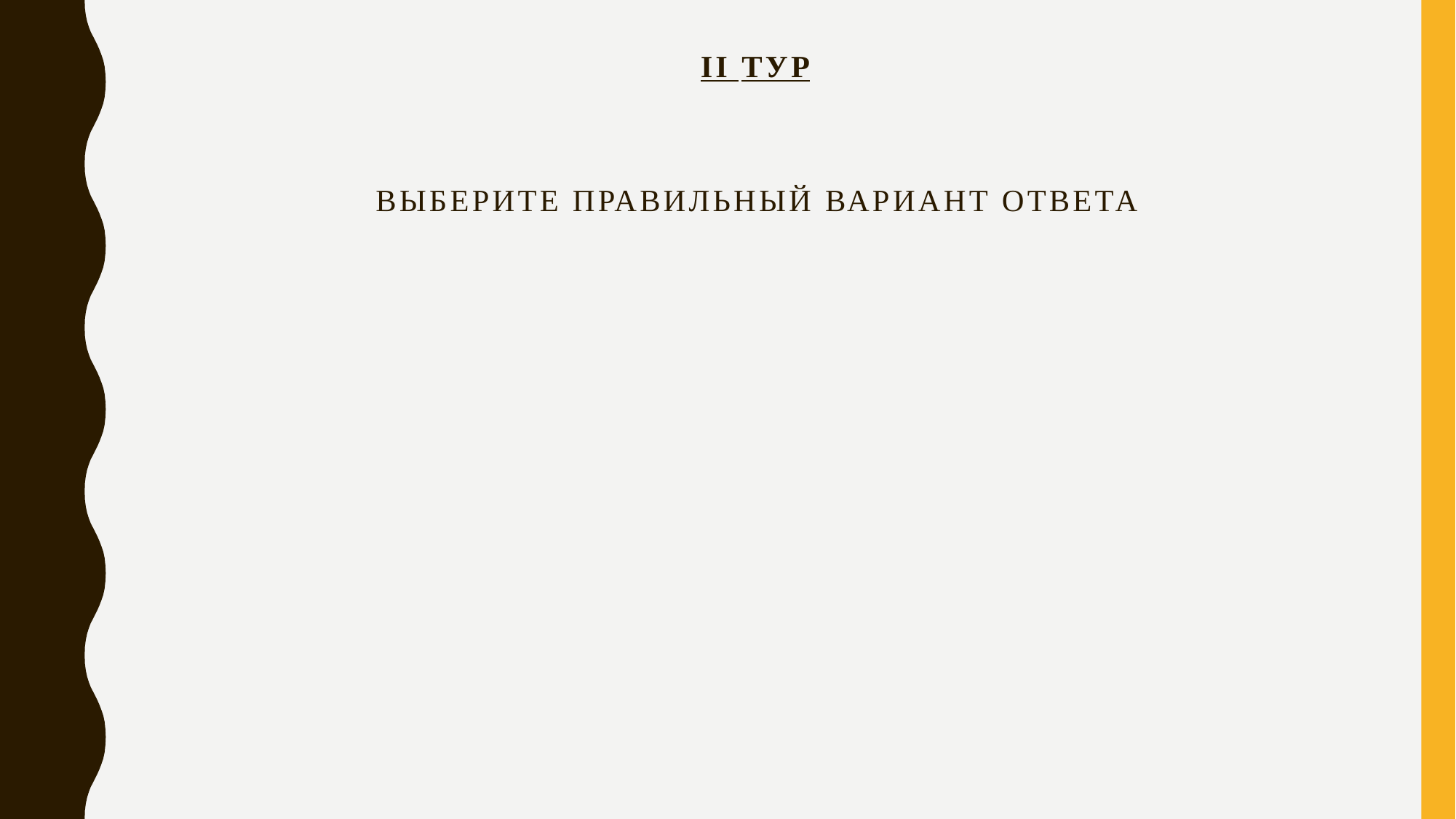

# II Тур выберите правильный вариант ответа